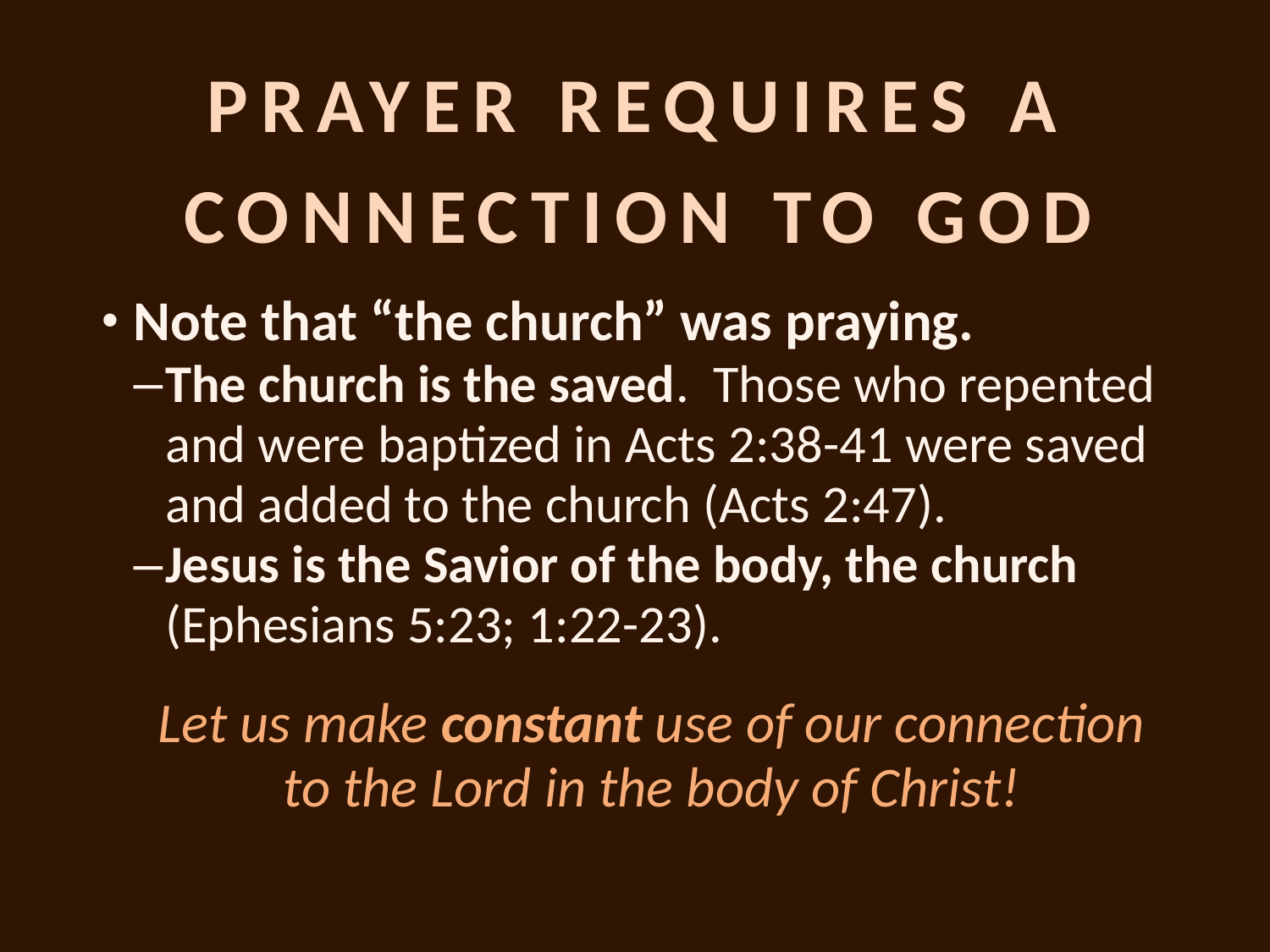

# Prayer requires a connection to God

Note that “the church” was praying.
The church is the saved.  Those who repented and were baptized in Acts 2:38-41 were saved and added to the church (Acts 2:47).
Jesus is the Savior of the body, the church (Ephesians 5:23; 1:22-23).

Let us make constant use of our connection to the Lord in the body of Christ!